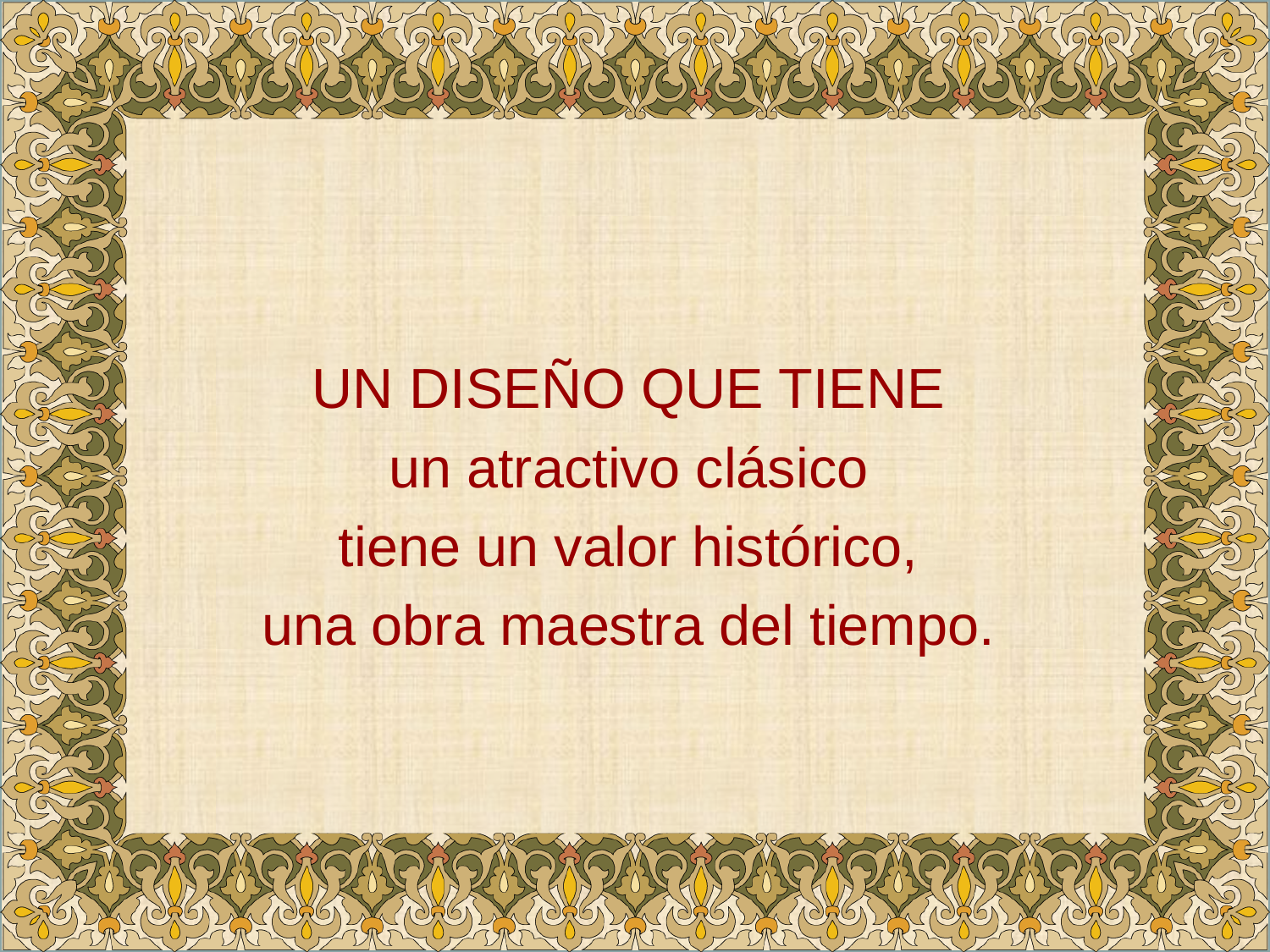

UN DISEÑO QUE TIENE
un atractivo clásico
tiene un valor histórico,
una obra maestra del tiempo.